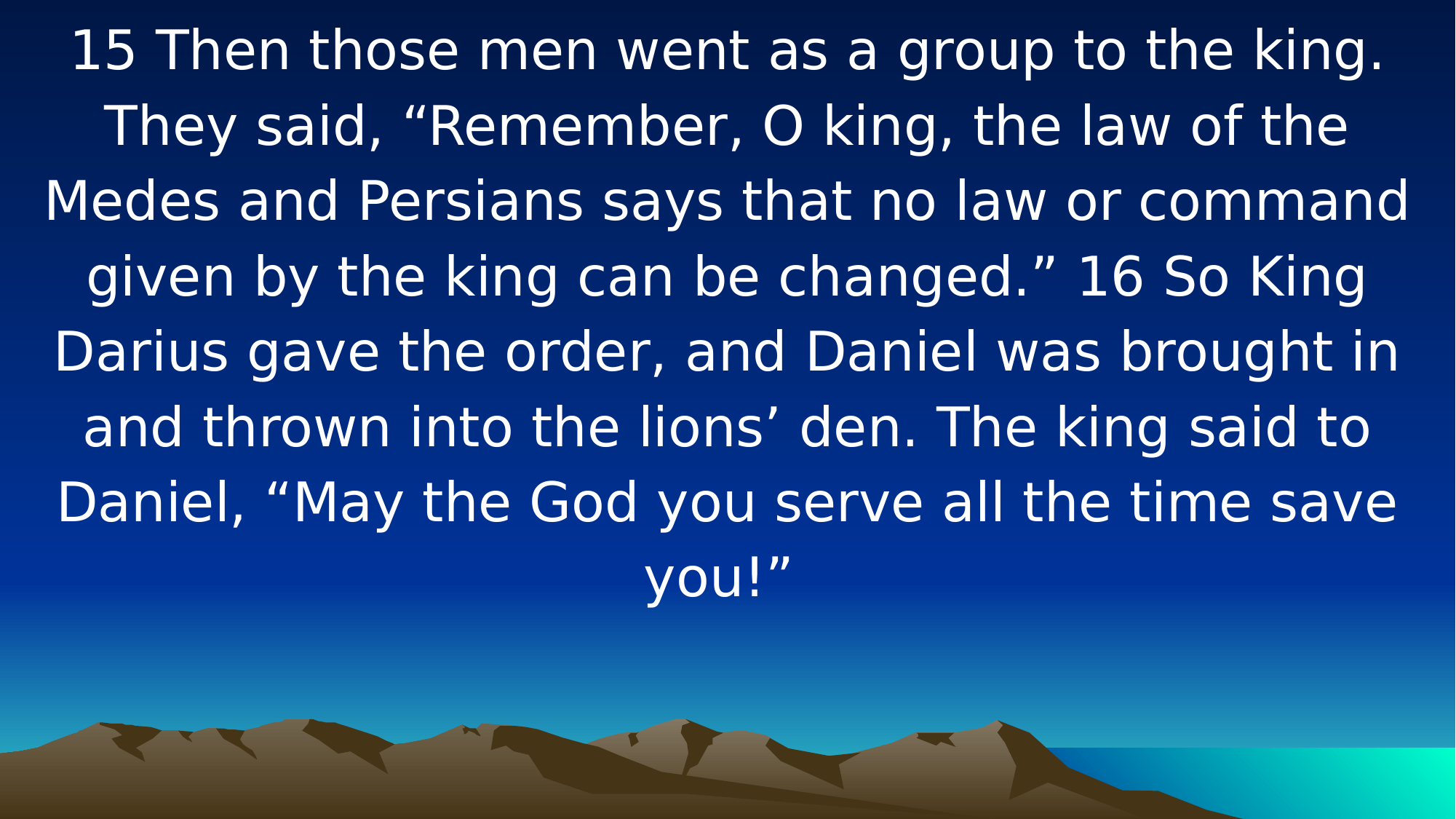

15 Then those men went as a group to the king. They said, “Remember, O king, the law of the Medes and Persians says that no law or command given by the king can be changed.” 16 So King Darius gave the order, and Daniel was brought in and thrown into the lions’ den. The king said to Daniel, “May the God you serve all the time save you!”